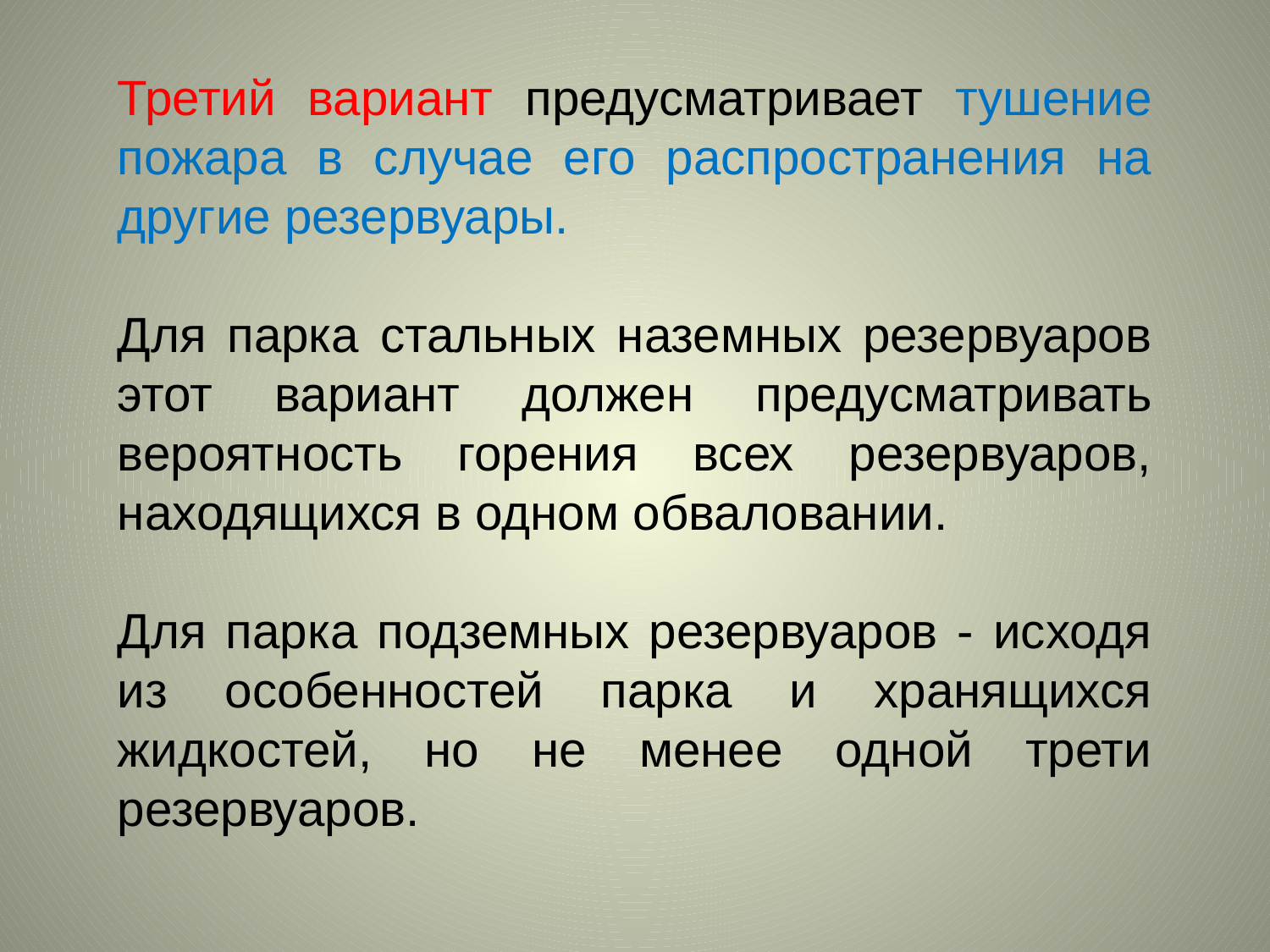

Третий вариант предусматривает тушение пожара в случае его распространения на другие резервуары.

Для парка стальных наземных резервуаров этот вариант должен предусматривать вероятность горения всех резервуаров, находящихся в одном обваловании.

Для парка подземных резервуаров - исходя из особенностей парка и хранящихся жидкостей, но не менее одной трети резервуаров.